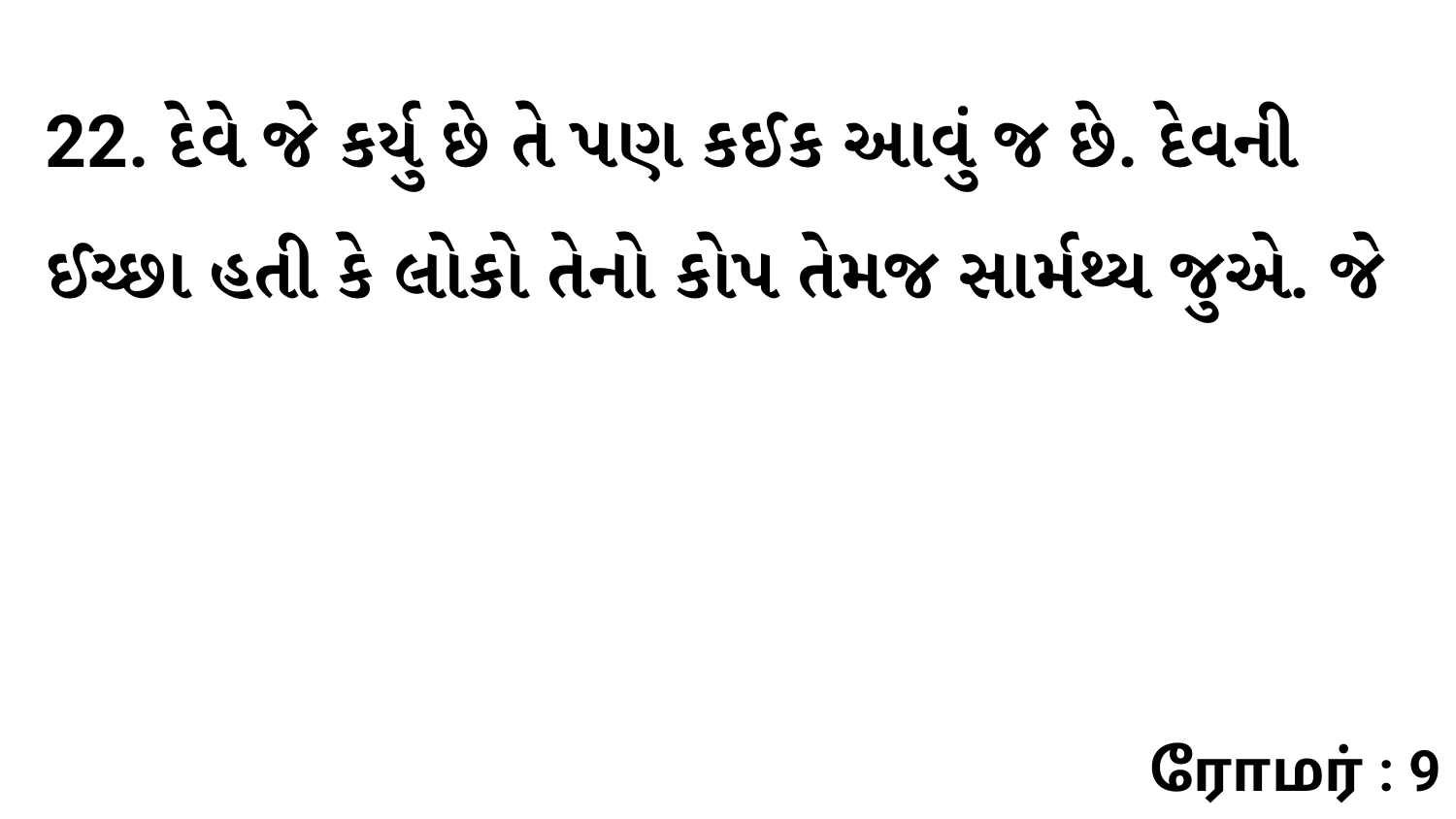

22. દેવે જે કર્યુ છે તે પણ કઈક આવું જ છે. દેવની ઈચ્છા હતી કે લોકો તેનો કોપ તેમજ સાર્મથ્ય જુએ. જે
ரோமர் : 9